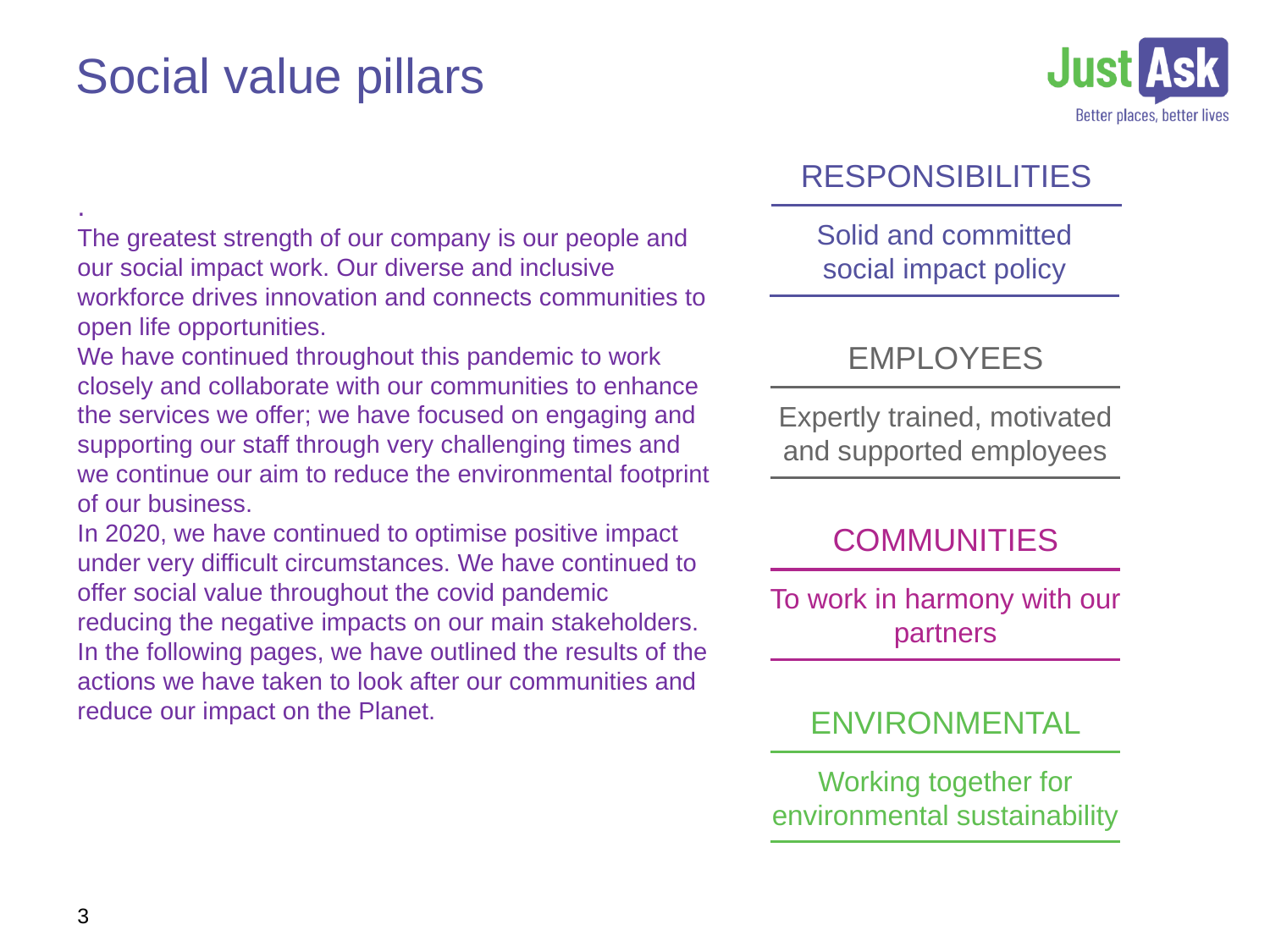

Social value pillars
RESPONSIBILITIES
Solid and committed social impact policy
EMPLOYEES
Expertly trained, motivated and supported employees
COMMUNITIES
To work in harmony with our partners
ENVIRONMENTAL
Working together for environmental sustainability
.
The greatest strength of our company is our people and our social impact work. Our diverse and inclusive workforce drives innovation and connects communities to open life opportunities.
We have continued throughout this pandemic to work closely and collaborate with our communities to enhance the services we offer; we have focused on engaging and supporting our staff through very challenging times and we continue our aim to reduce the environmental footprint of our business.
In 2020, we have continued to optimise positive impact under very difficult circumstances. We have continued to offer social value throughout the covid pandemic reducing the negative impacts on our main stakeholders.
In the following pages, we have outlined the results of the actions we have taken to look after our communities and reduce our impact on the Planet.

3